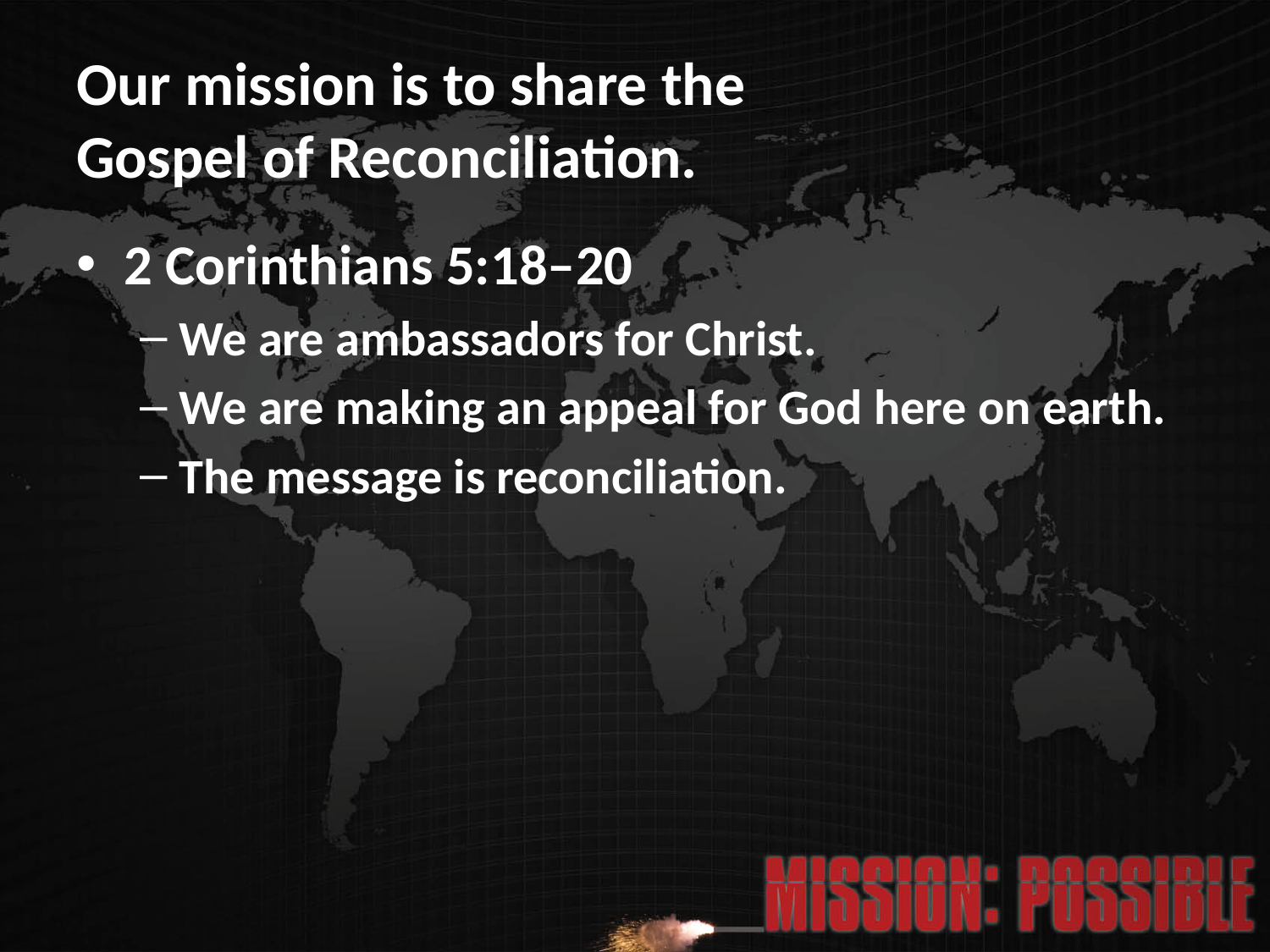

# Our mission is to share the Gospel of Reconciliation.
2 Corinthians 5:18–20
We are ambassadors for Christ.
We are making an appeal for God here on earth.
The message is reconciliation.